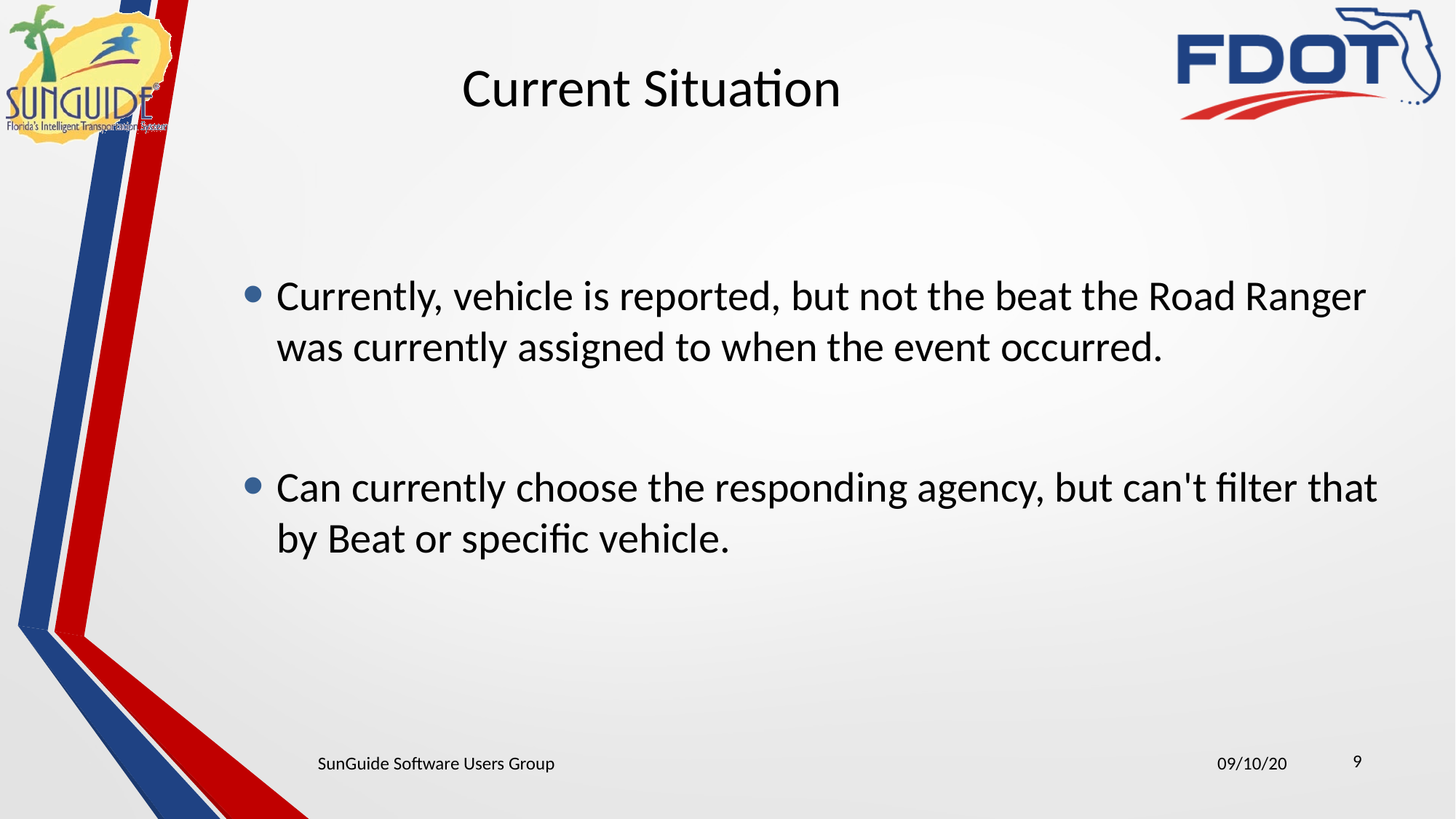

# Current Situation
Currently, vehicle is reported, but not the beat the Road Ranger was currently assigned to when the event occurred.

Can currently choose the responding agency, but can't filter that by Beat or specific vehicle.
9
SunGuide Software Users Group
09/10/20